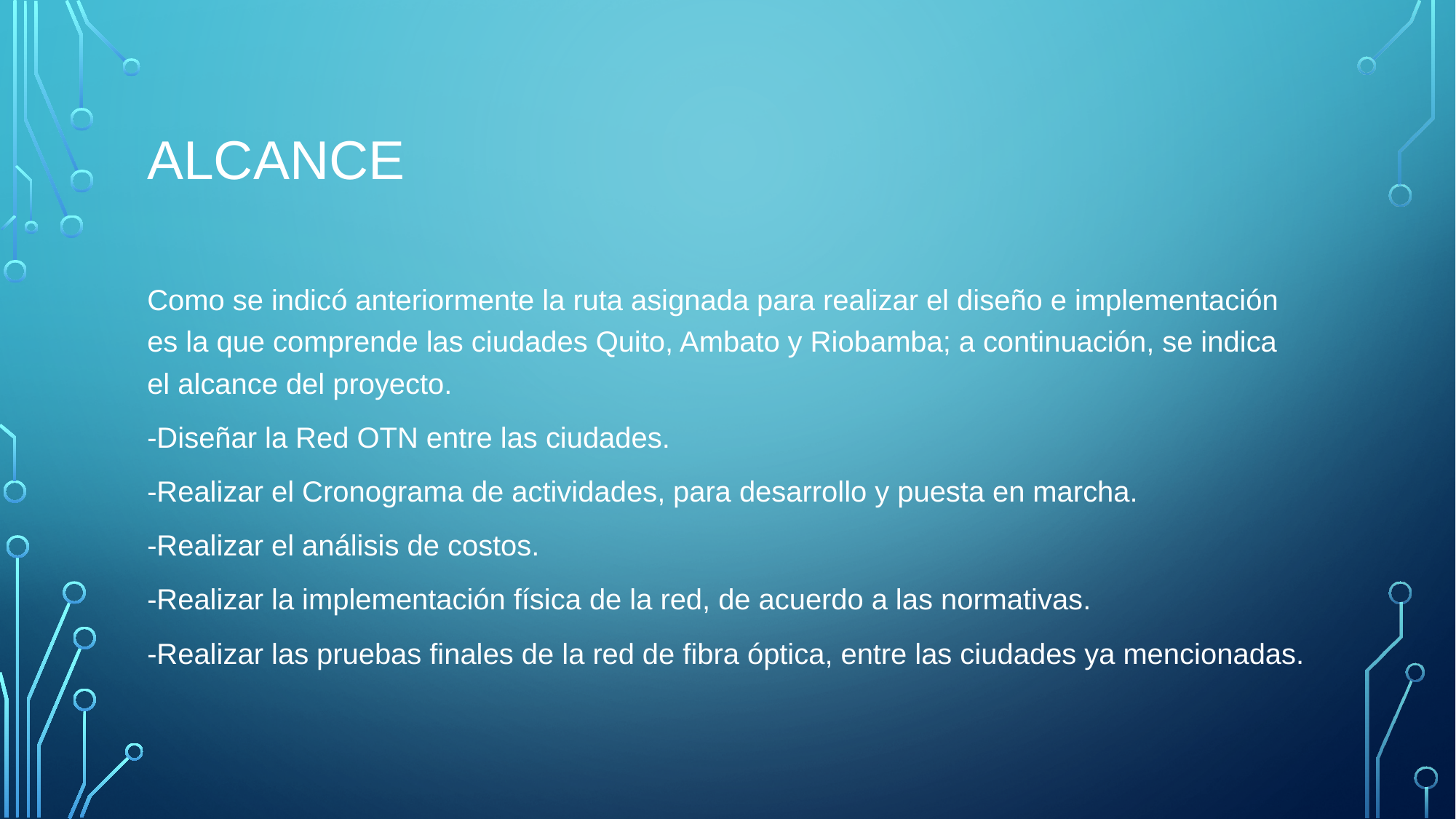

# ALCANCE
Como se indicó anteriormente la ruta asignada para realizar el diseño e implementación es la que comprende las ciudades Quito, Ambato y Riobamba; a continuación, se indica el alcance del proyecto.
-Diseñar la Red OTN entre las ciudades.
-Realizar el Cronograma de actividades, para desarrollo y puesta en marcha.
-Realizar el análisis de costos.
-Realizar la implementación física de la red, de acuerdo a las normativas.
-Realizar las pruebas finales de la red de fibra óptica, entre las ciudades ya mencionadas.